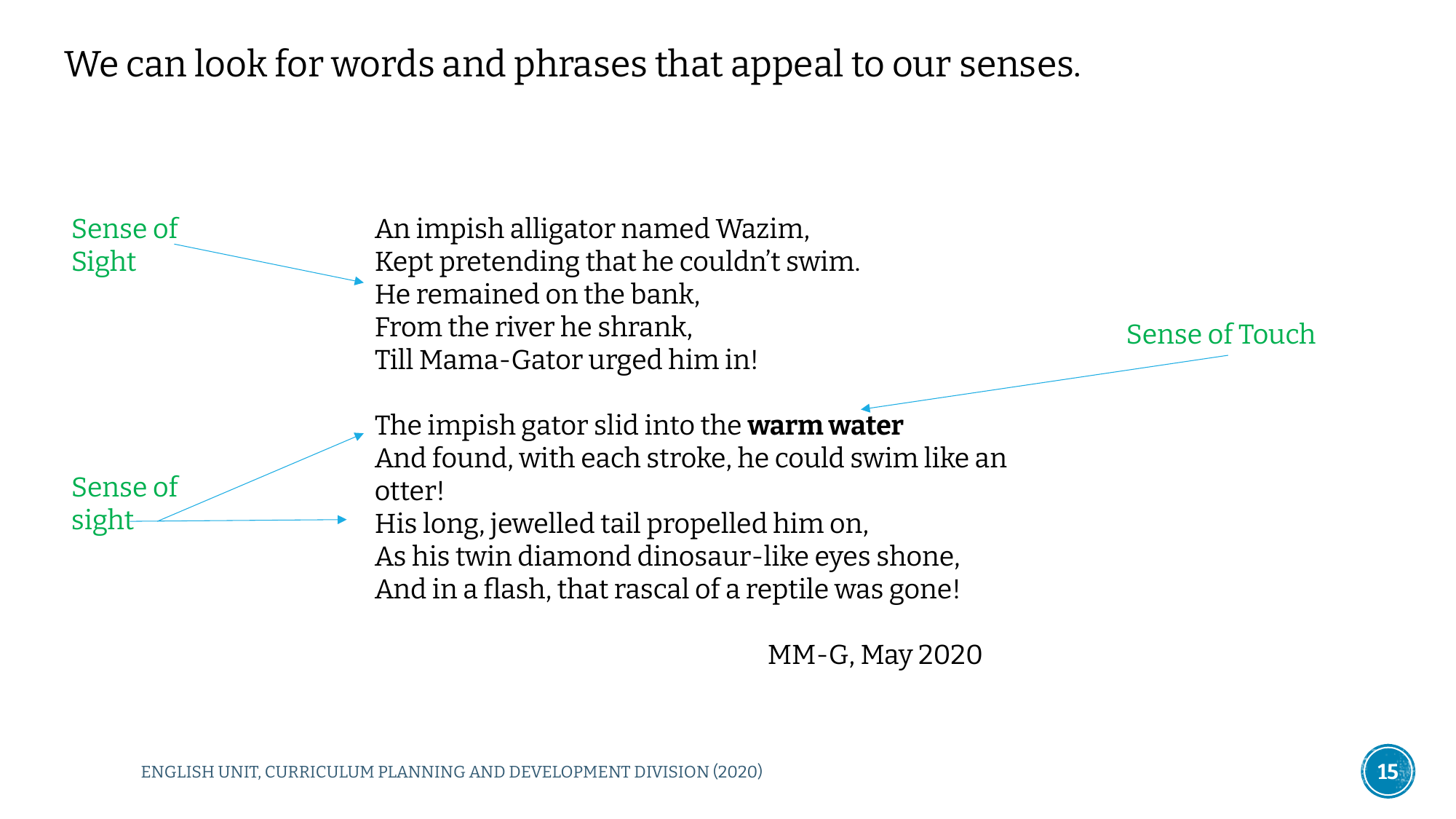

We can look for words and phrases that appeal to our senses.
Sense of Sight
An impish alligator named Wazim,
Kept pretending that he couldn’t swim.
He remained on the bank,
From the river he shrank,
Till Mama-Gator urged him in!

The impish gator slid into the warm water
And found, with each stroke, he could swim like an otter!
His long, jewelled tail propelled him on,
As his twin diamond dinosaur-like eyes shone,
And in a flash, that rascal of a reptile was gone!

                                                                        MM-G, May 2020

Sense of Touch
Sense of sight
ENGLISH UNIT, CURRICULUM PLANNING AND DEVELOPMENT DIVISION (2020)
15